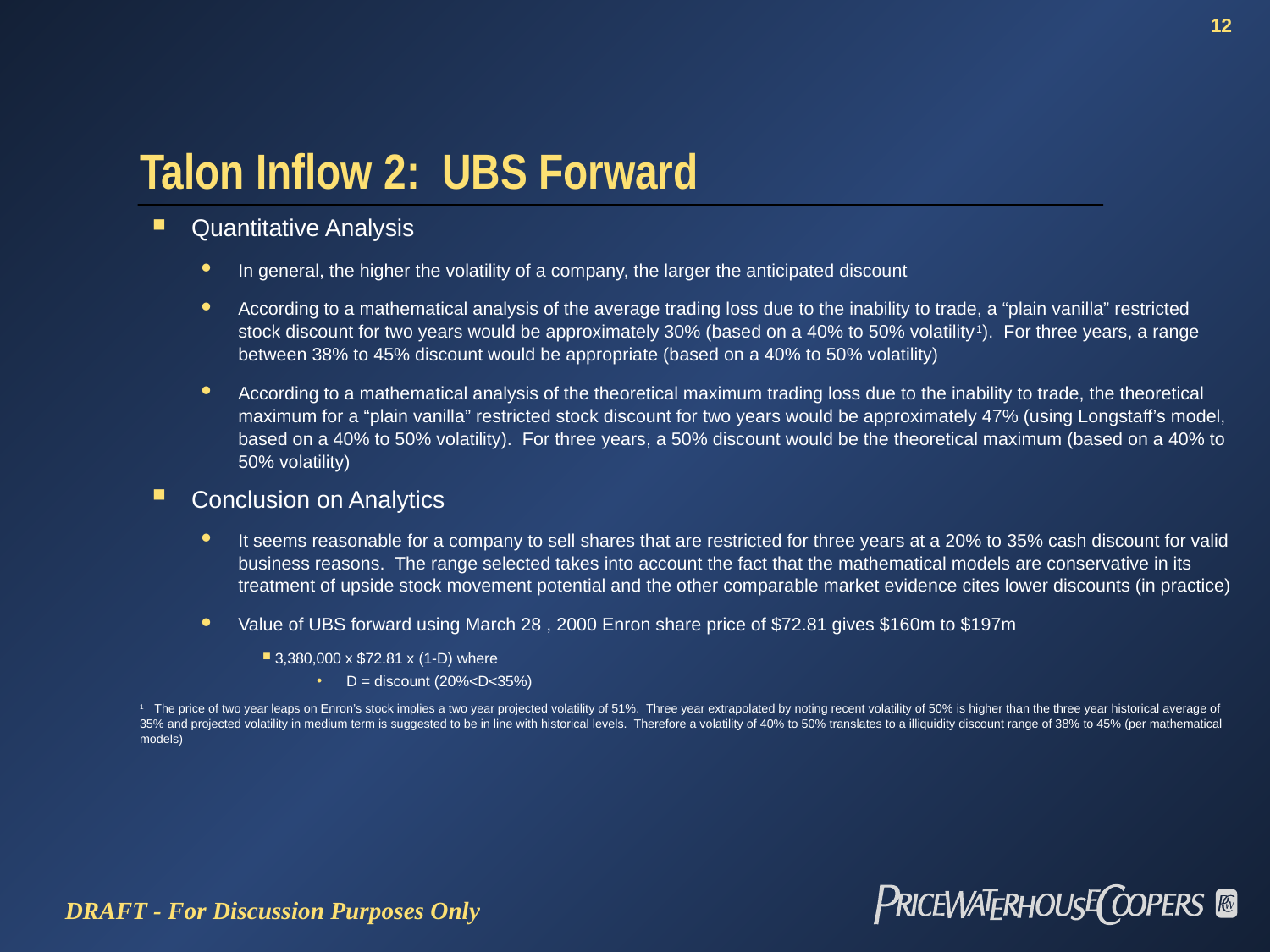

# Talon Inflow 2:  UBS Forward
Quantitative Analysis
In general, the higher the volatility of a company, the larger the anticipated discount
According to a mathematical analysis of the average trading loss due to the inability to trade, a “plain vanilla” restricted stock discount for two years would be approximately 30% (based on a 40% to 50% volatility1).  For three years, a range between 38% to 45% discount would be appropriate (based on a 40% to 50% volatility)
According to a mathematical analysis of the theoretical maximum trading loss due to the inability to trade, the theoretical maximum for a “plain vanilla” restricted stock discount for two years would be approximately 47% (using Longstaff’s model, based on a 40% to 50% volatility).  For three years, a 50% discount would be the theoretical maximum (based on a 40% to 50% volatility)
Conclusion on Analytics
It seems reasonable for a company to sell shares that are restricted for three years at a 20% to 35% cash discount for valid business reasons.  The range selected takes into account the fact that the mathematical models are conservative in its treatment of upside stock movement potential and the other comparable market evidence cites lower discounts (in practice)
Value of UBS forward using March 28 , 2000 Enron share price of $72.81 gives $160m to $197m
3,380,000 x $72.81 x (1-D) where
D = discount (20%<D<35%)
1     The price of two year leaps on Enron’s stock implies a two year projected volatility of 51%.  Three year extrapolated by noting recent volatility of 50% is higher than the three year historical average of 35% and projected volatility in medium term is suggested to be in line with historical levels.  Therefore a volatility of 40% to 50% translates to a illiquidity discount range of 38% to 45% (per mathematical models)